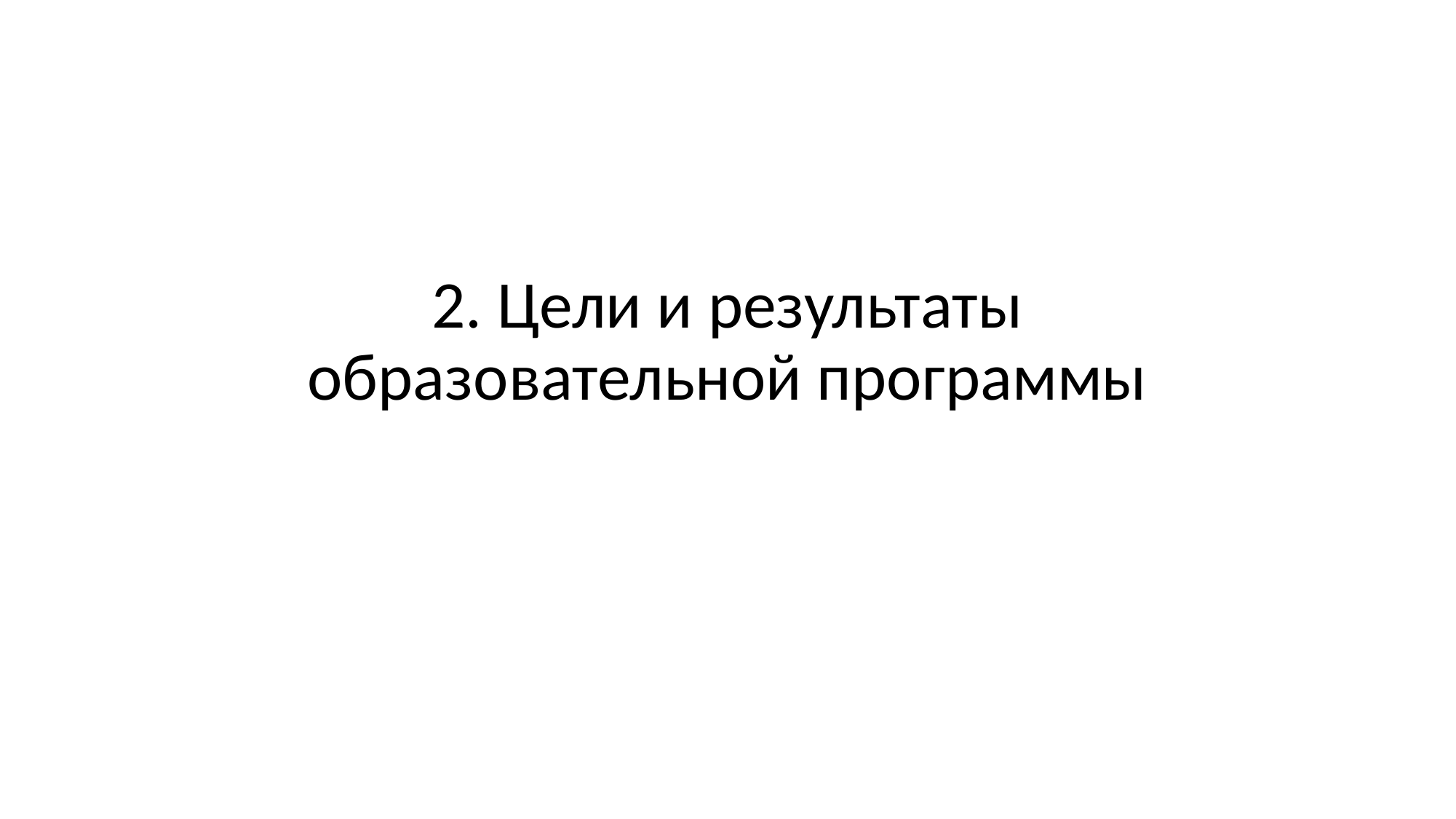

# 2. Цели и результаты образовательной программы